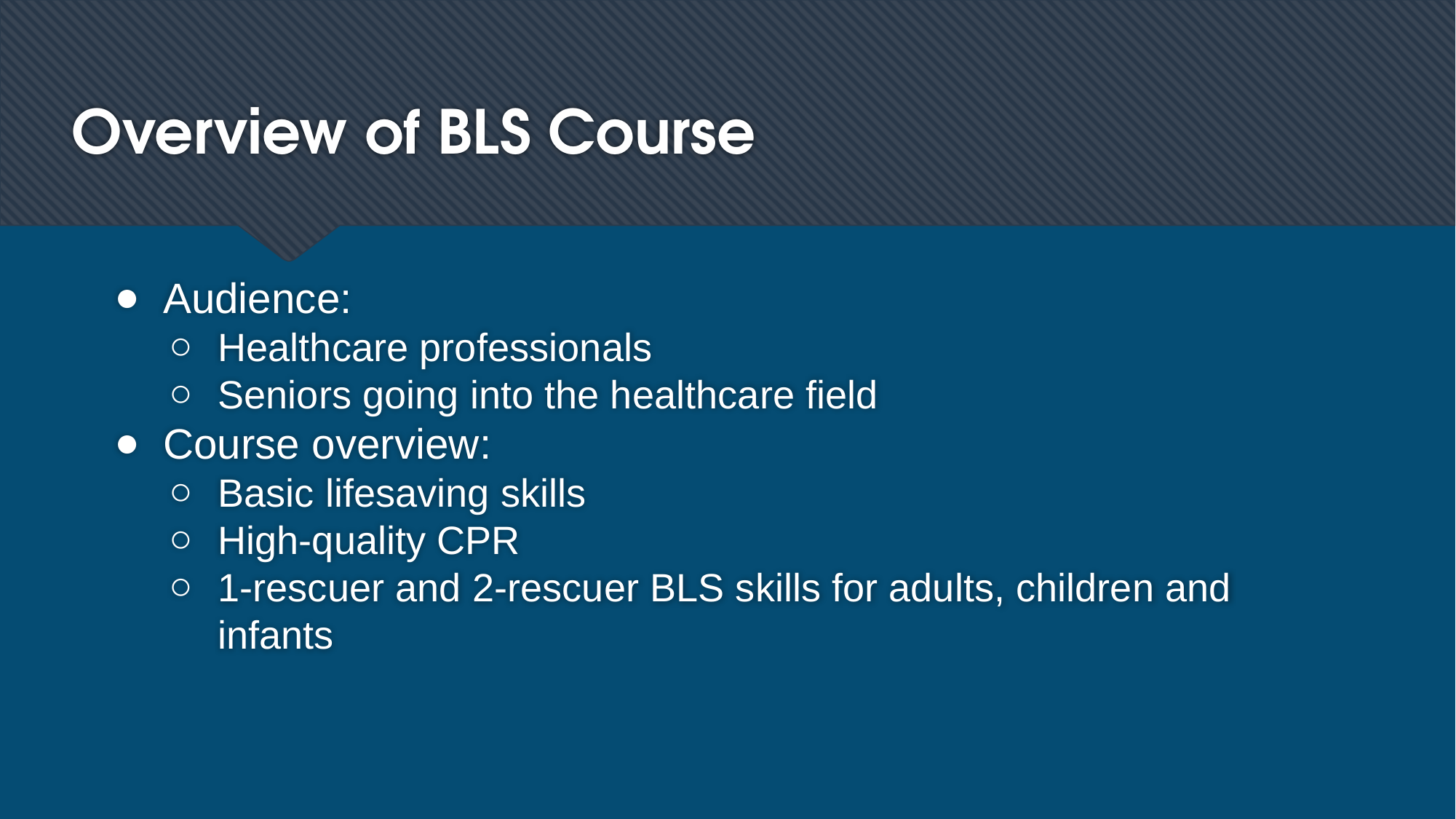

# Overview of BLS Course
Audience:
Healthcare professionals
Seniors going into the healthcare field
Course overview:
Basic lifesaving skills
High-quality CPR
1-rescuer and 2-rescuer BLS skills for adults, children and infants